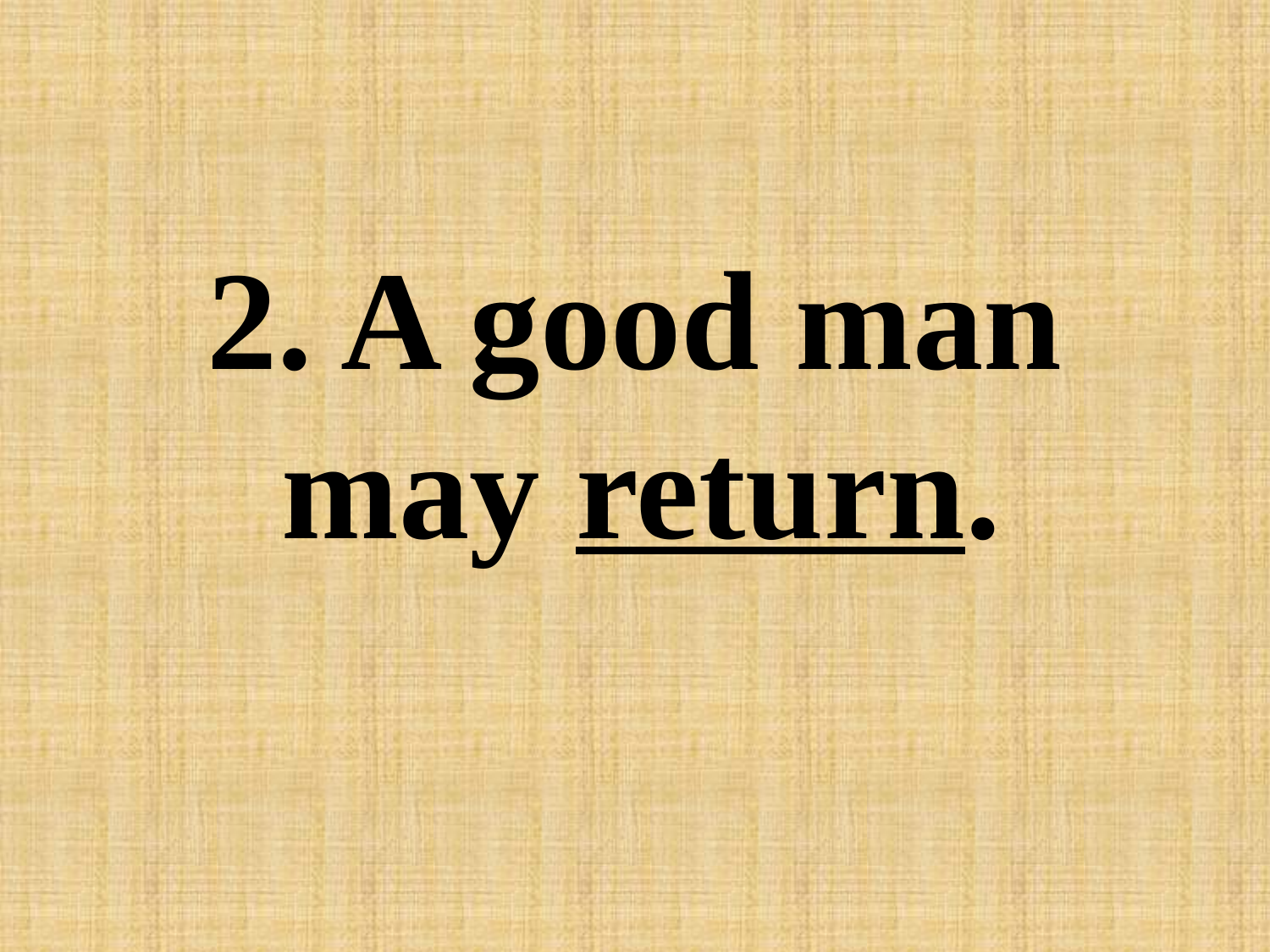

#
2. A good man may return.